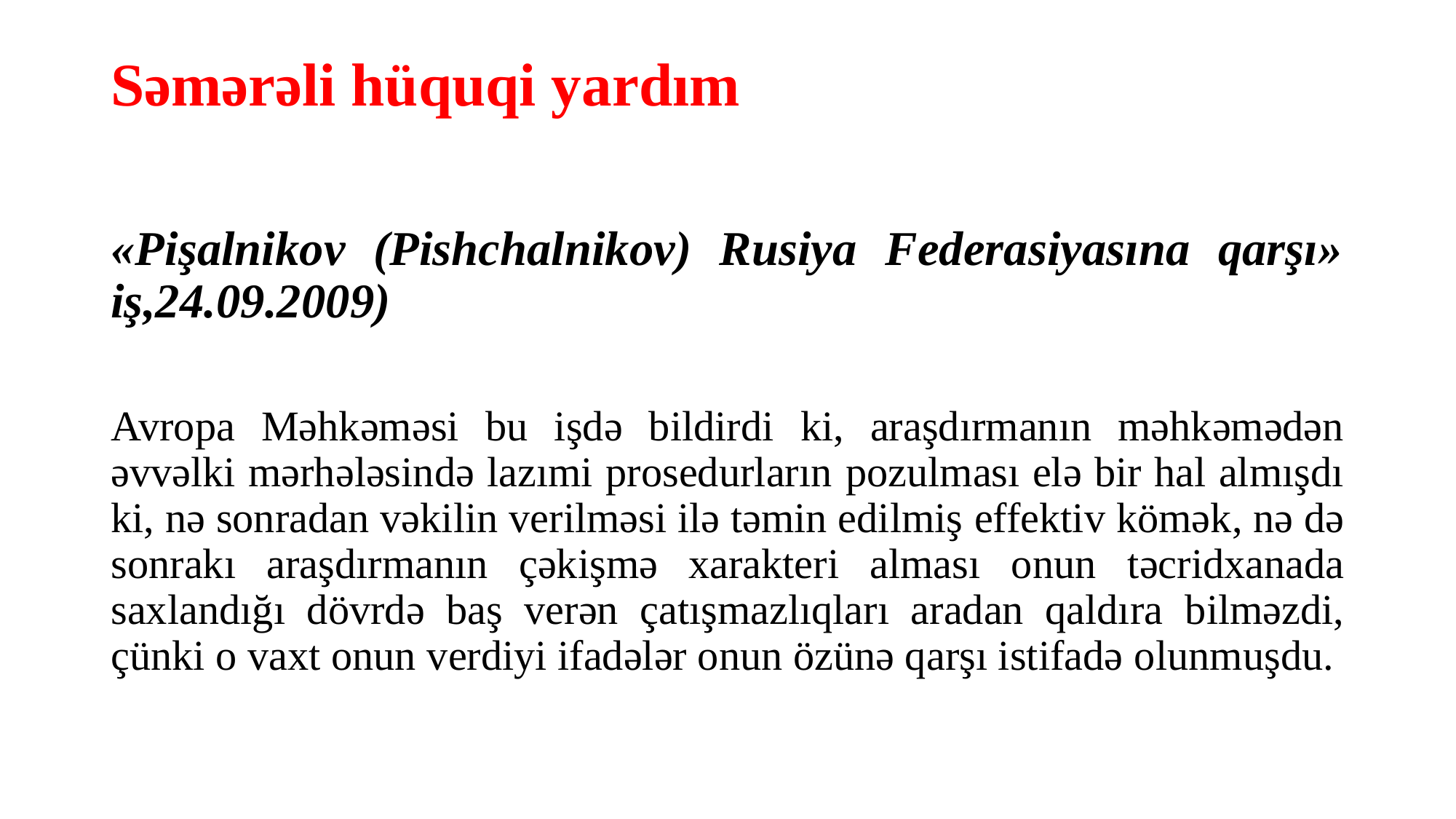

# Səmərəli hüquqi yardım
«Pişalnikov (Pishchalnikov) Rusiya Federasiyasına qarşı» iş,24.09.2009)

Avropa Məhkəməsi bu işdə bildirdi ki, araşdırmanın məhkəmədən əvvəlki mərhələsində lazımi prosedurların pozulması elə bir hal almışdı ki, nə sonradan vəkilin verilməsi ilə təmin edilmiş effektiv kömək, nə də sonrakı araşdırmanın çəkişmə xarakteri alması onun təcridxanada saxlandığı dövrdə baş verən çatışmazlıqları aradan qaldıra bilməzdi, çünki o vaxt onun verdiyi ifadələr onun özünə qarşı istifadə olunmuşdu.